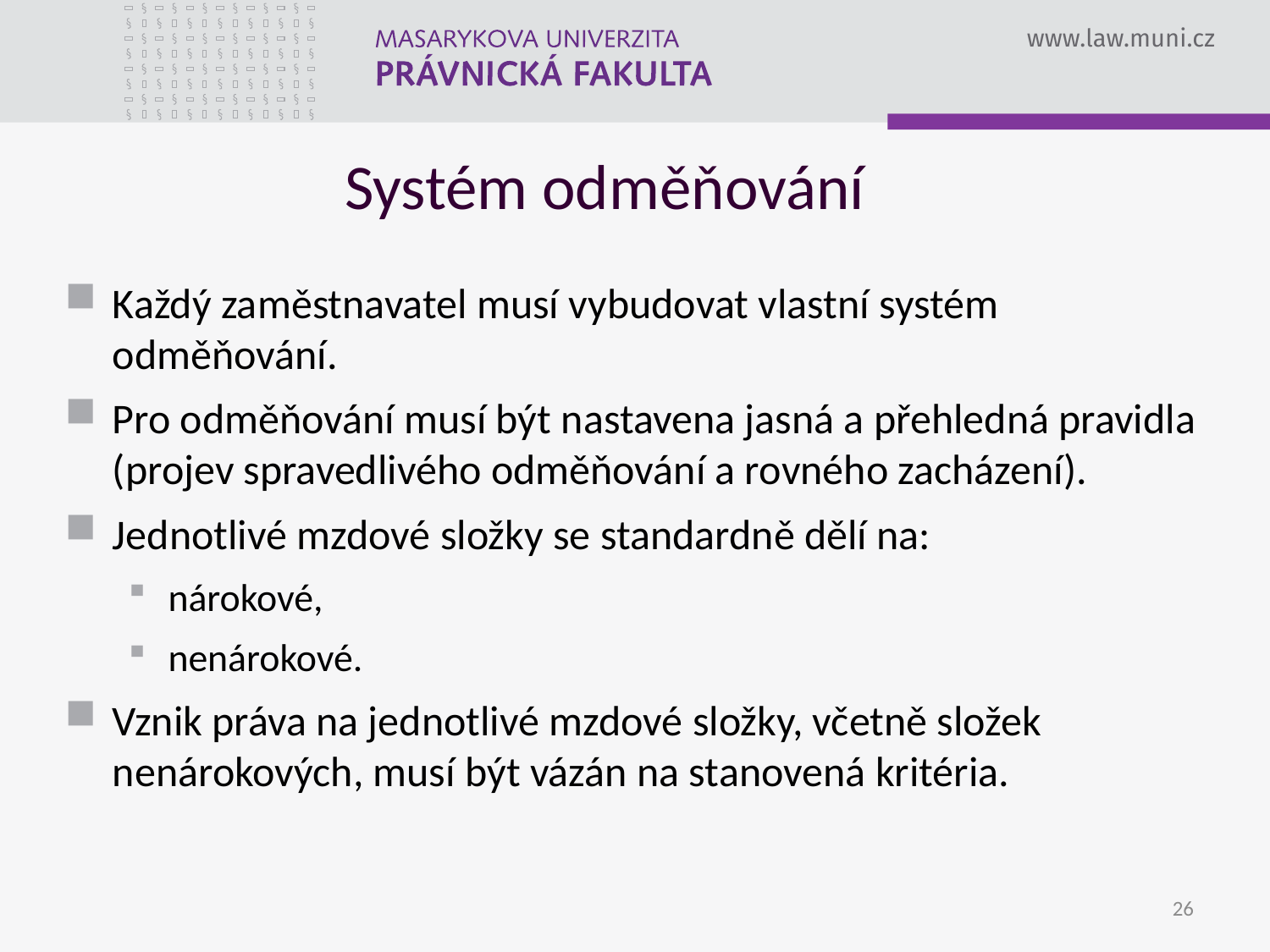

# Systém odměňování
Každý zaměstnavatel musí vybudovat vlastní systém odměňování.
Pro odměňování musí být nastavena jasná a přehledná pravidla (projev spravedlivého odměňování a rovného zacházení).
Jednotlivé mzdové složky se standardně dělí na:
nárokové,
nenárokové.
Vznik práva na jednotlivé mzdové složky, včetně složek nenárokových, musí být vázán na stanovená kritéria.

26